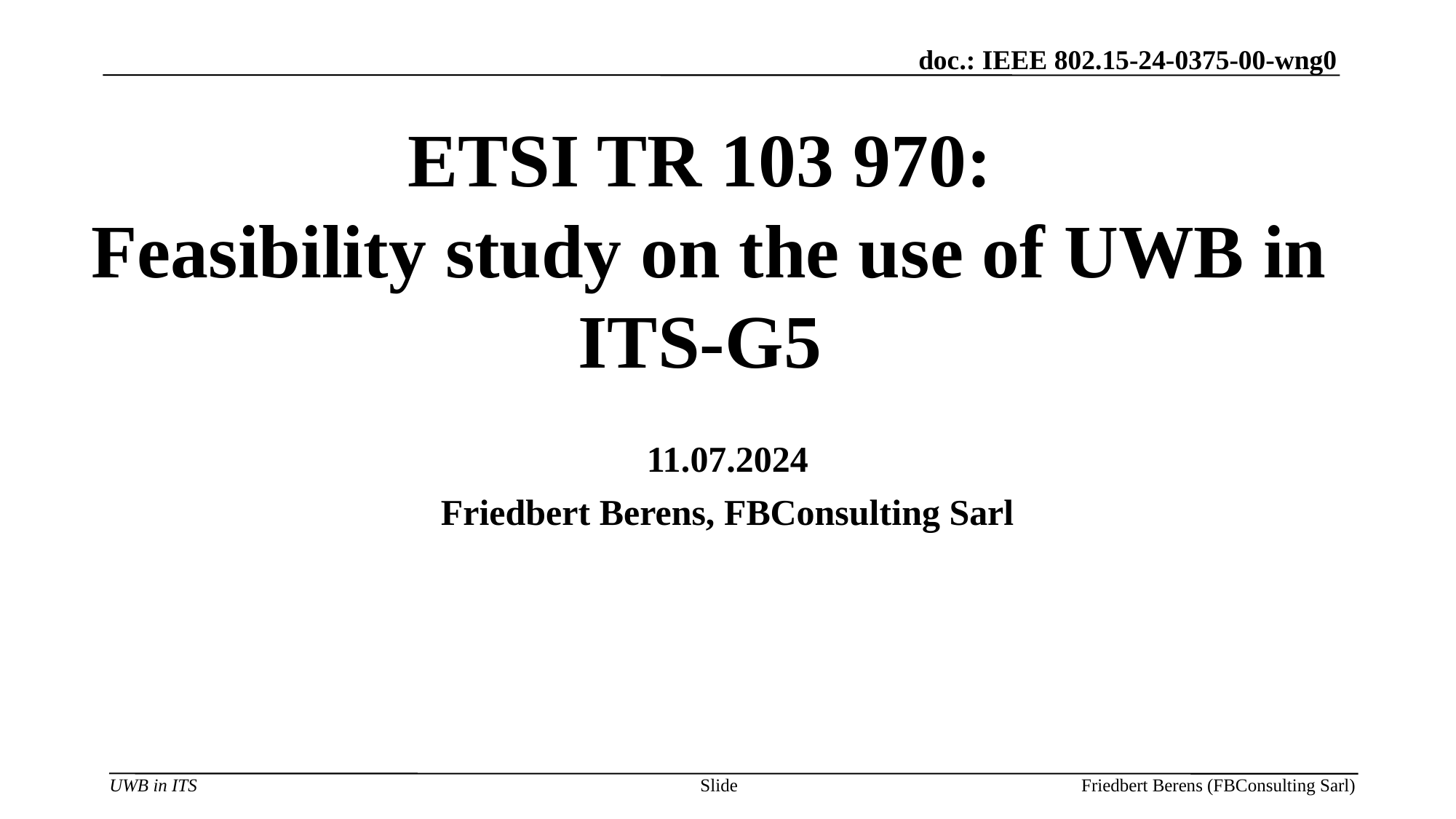

# ETSI TR 103 970: Feasibility study on the use of UWB in ITS-G5
11.07.2024
Friedbert Berens, FBConsulting Sarl
Slide
Friedbert Berens (FBConsulting Sarl)